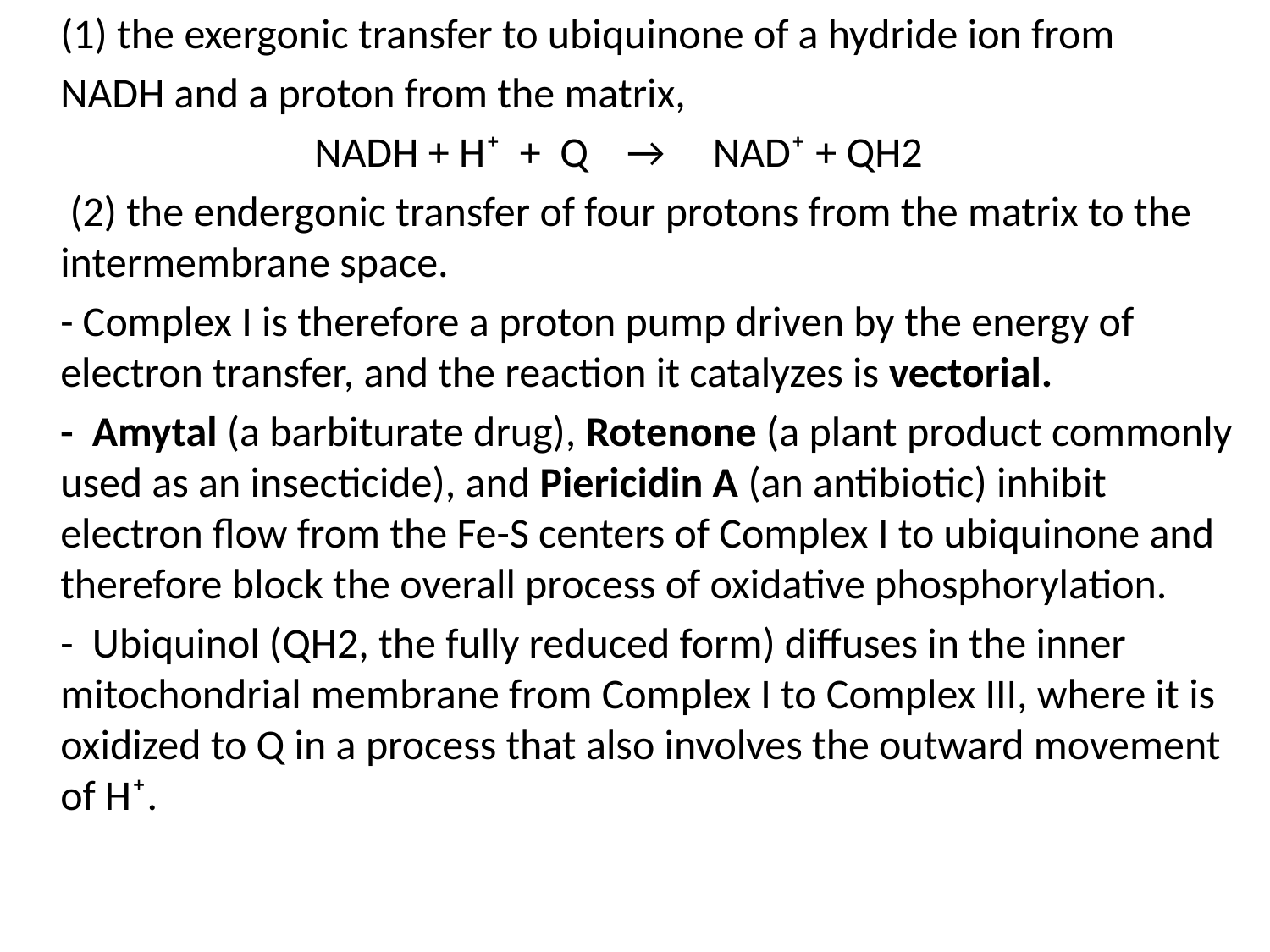

(1) the exergonic transfer to ubiquinone of a hydride ion from
	NADH and a proton from the matrix,
			NADH + H⁺  +  Q    →     NAD⁺ + QH2
	 (2) the endergonic transfer of four protons from the matrix to the intermembrane space.
	- Complex I is therefore a proton pump driven by the energy of electron transfer, and the reaction it catalyzes is vectorial.
	-  Amytal (a barbiturate drug), Rotenone (a plant product commonly used as an insecticide), and Piericidin A (an antibiotic) inhibit electron flow from the Fe-S centers of Complex I to ubiquinone and therefore block the overall process of oxidative phosphorylation.
	-  Ubiquinol (QH2, the fully reduced form) diffuses in the inner mitochondrial membrane from Complex I to Complex III, where it is oxidized to Q in a process that also involves the outward movement of H⁺.